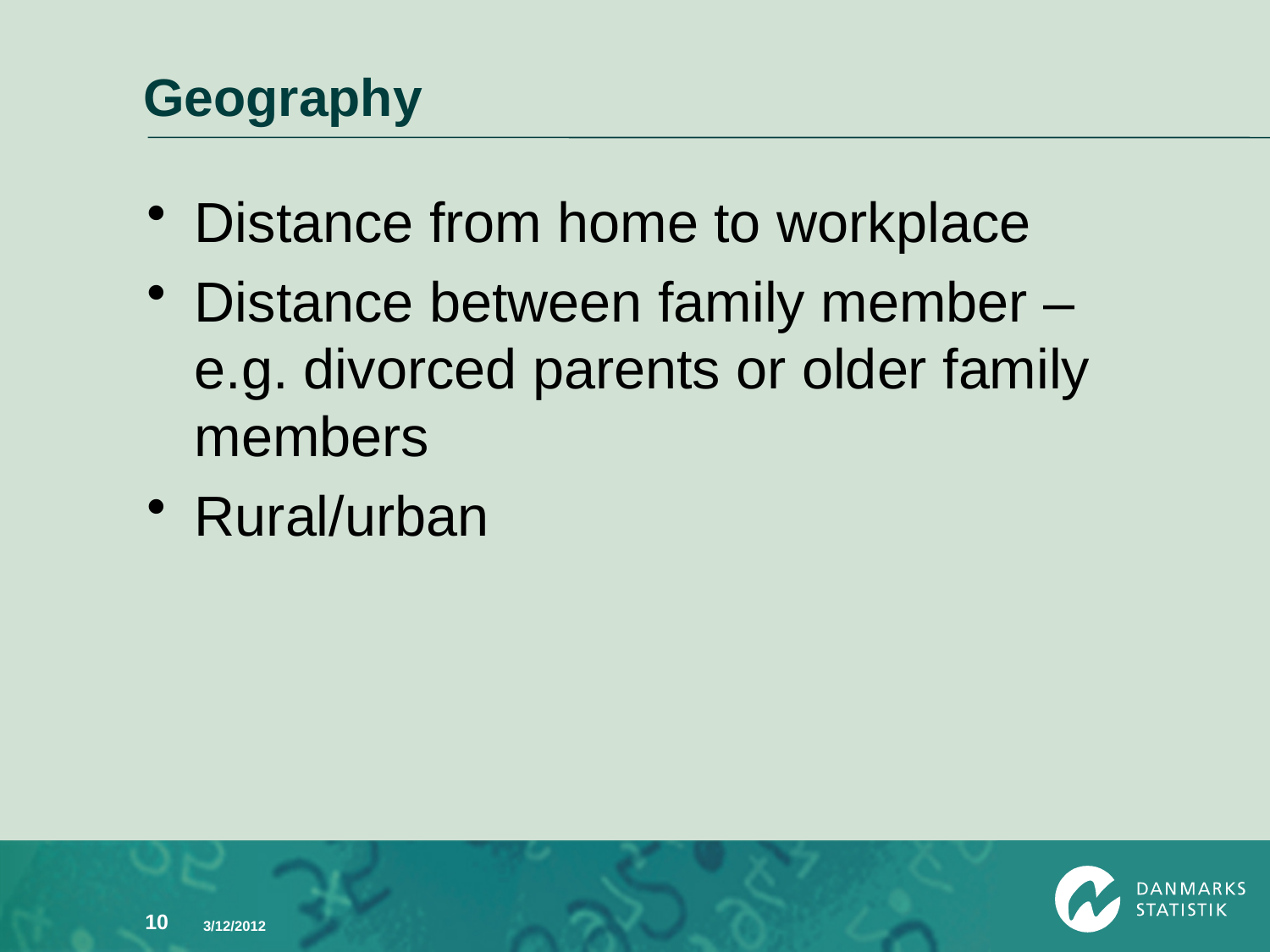

# Geography
Distance from home to workplace
Distance between family member – e.g. divorced parents or older family members
Rural/urban
10
3/12/2012